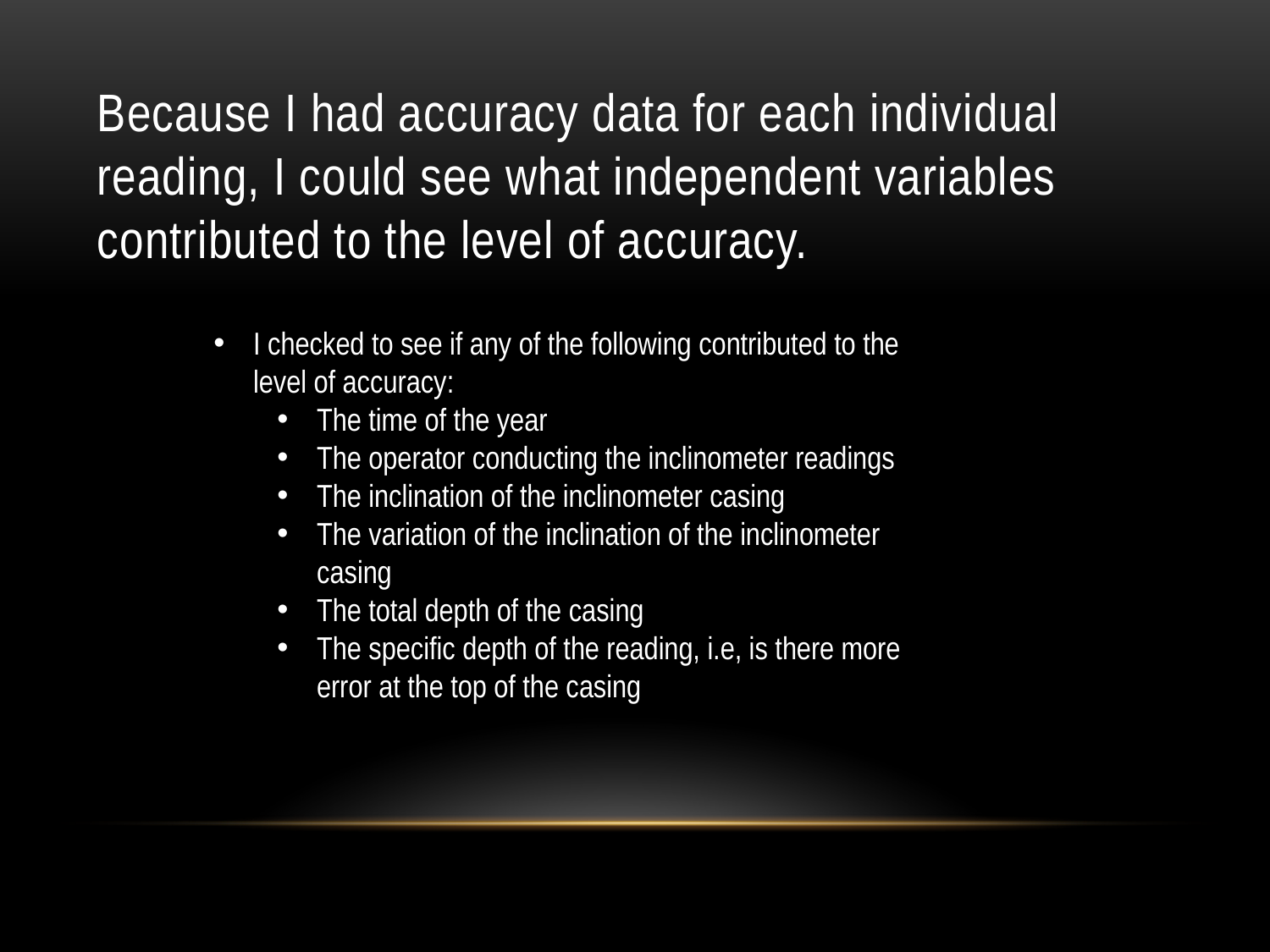

# Because I had accuracy data for each individual reading, I could see what independent variables contributed to the level of accuracy.
I checked to see if any of the following contributed to the level of accuracy:
The time of the year
The operator conducting the inclinometer readings
The inclination of the inclinometer casing
The variation of the inclination of the inclinometer casing
The total depth of the casing
The specific depth of the reading, i.e, is there more error at the top of the casing